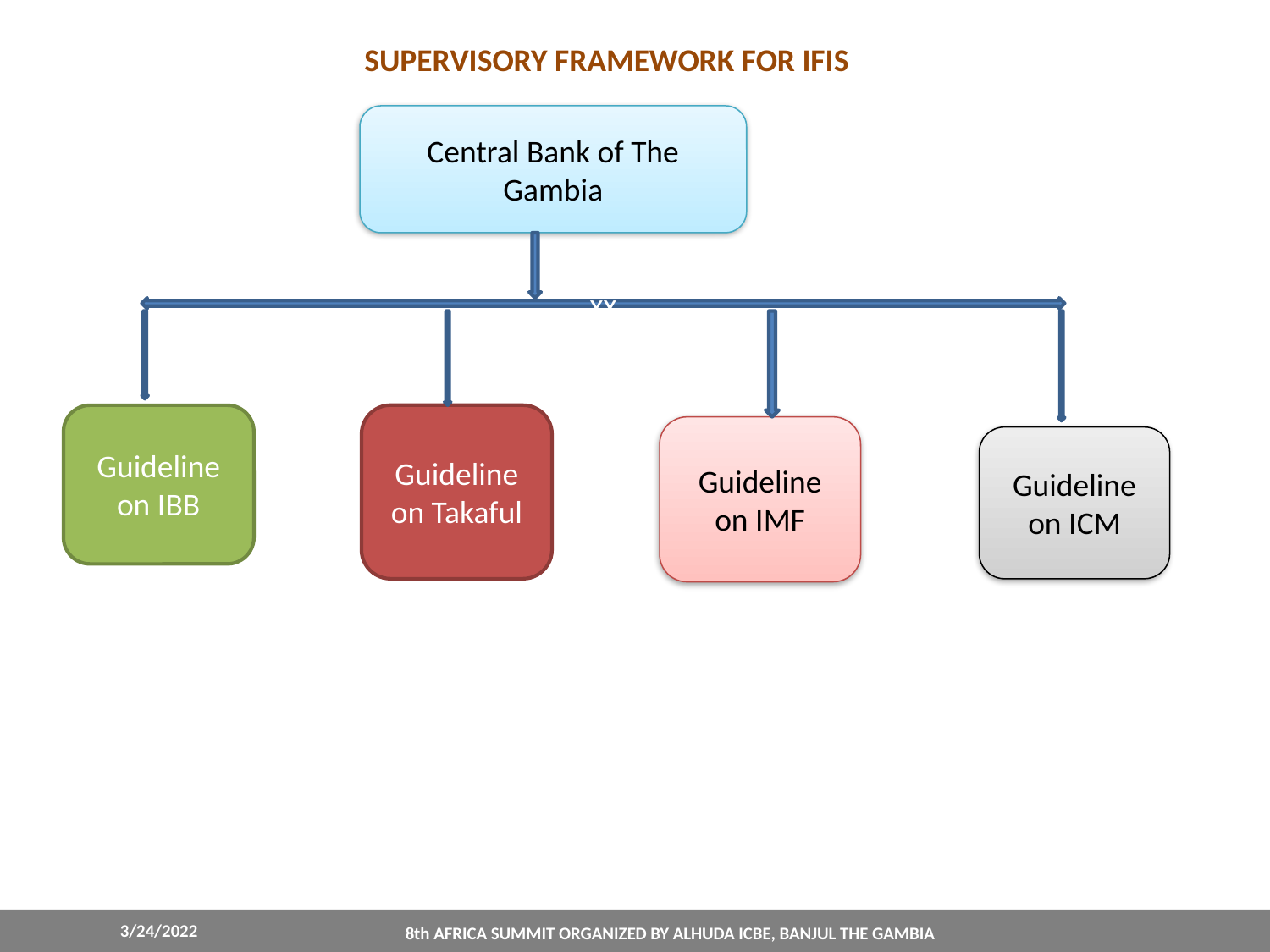

SUPERVISORY FRAMEWORK FOR IFIS
#
Central Bank of The Gambia

xx

Guideline on IBB
Guideline on Takaful
Guideline on IMF
Guideline on ICM
3/24/2022
8th AFRICA SUMMIT ORGANIZED BY ALHUDA ICBE, BANJUL THE GAMBIA